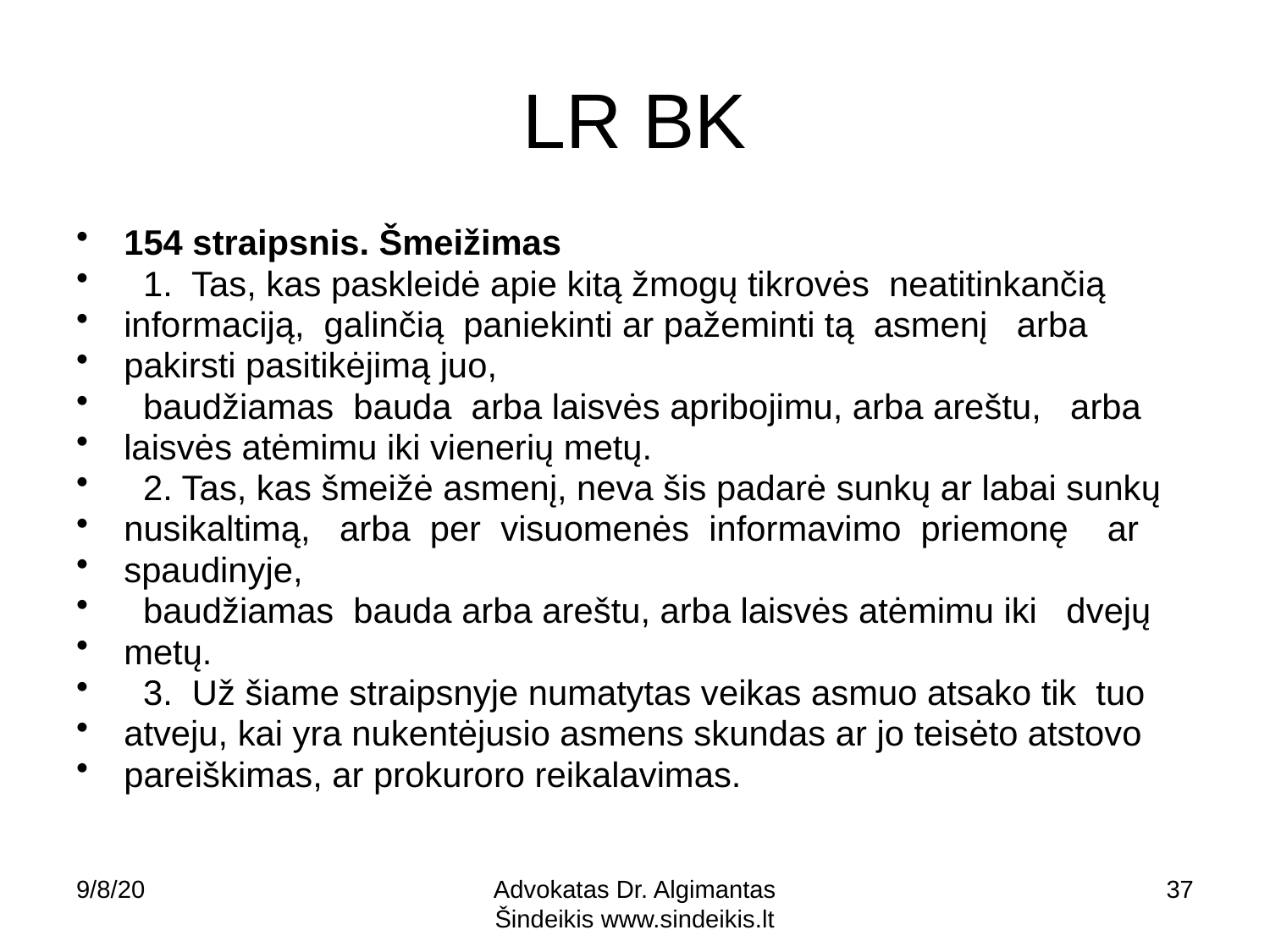

# LR BK
154 straipsnis. Šmeižimas
  1.  Tas, kas paskleidė apie kitą žmogų tikrovės  neatitinkančią
informaciją,  galinčią  paniekinti ar pažeminti tą  asmenį   arba
pakirsti pasitikėjimą juo,
  baudžiamas  bauda  arba laisvės apribojimu, arba areštu,   arba
laisvės atėmimu iki vienerių metų.
  2. Tas, kas šmeižė asmenį, neva šis padarė sunkų ar labai sunkų
nusikaltimą,   arba  per  visuomenės  informavimo  priemonę    ar
spaudinyje,
  baudžiamas  bauda arba areštu, arba laisvės atėmimu iki   dvejų
metų.
  3.  Už šiame straipsnyje numatytas veikas asmuo atsako tik  tuo
atveju, kai yra nukentėjusio asmens skundas ar jo teisėto atstovo
pareiškimas, ar prokuroro reikalavimas.
9/8/20
Advokatas Dr. Algimantas Šindeikis www.sindeikis.lt
37